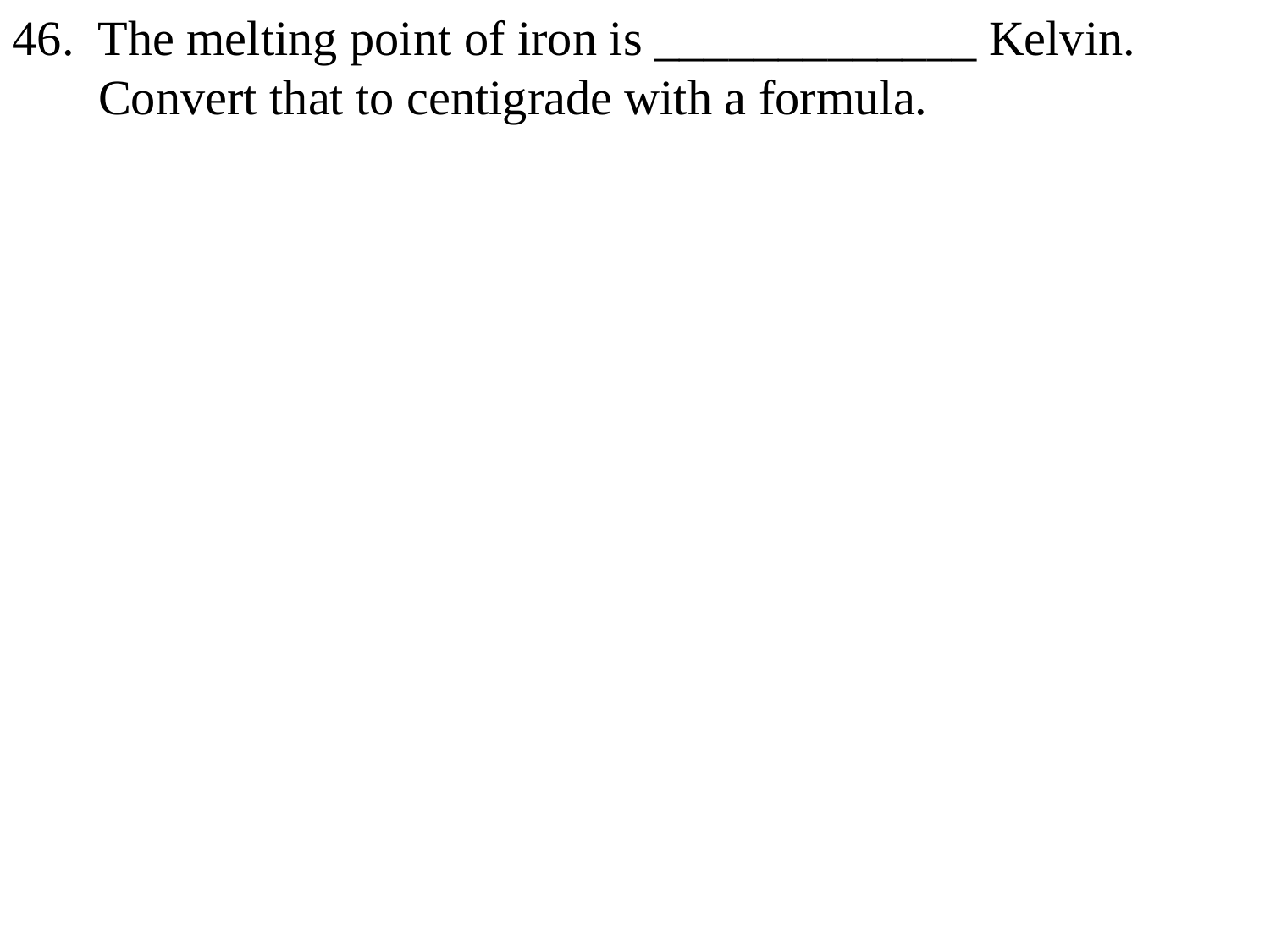

46.  The melting point of iron is _____________ Kelvin.
       Convert that to centigrade with a formula.